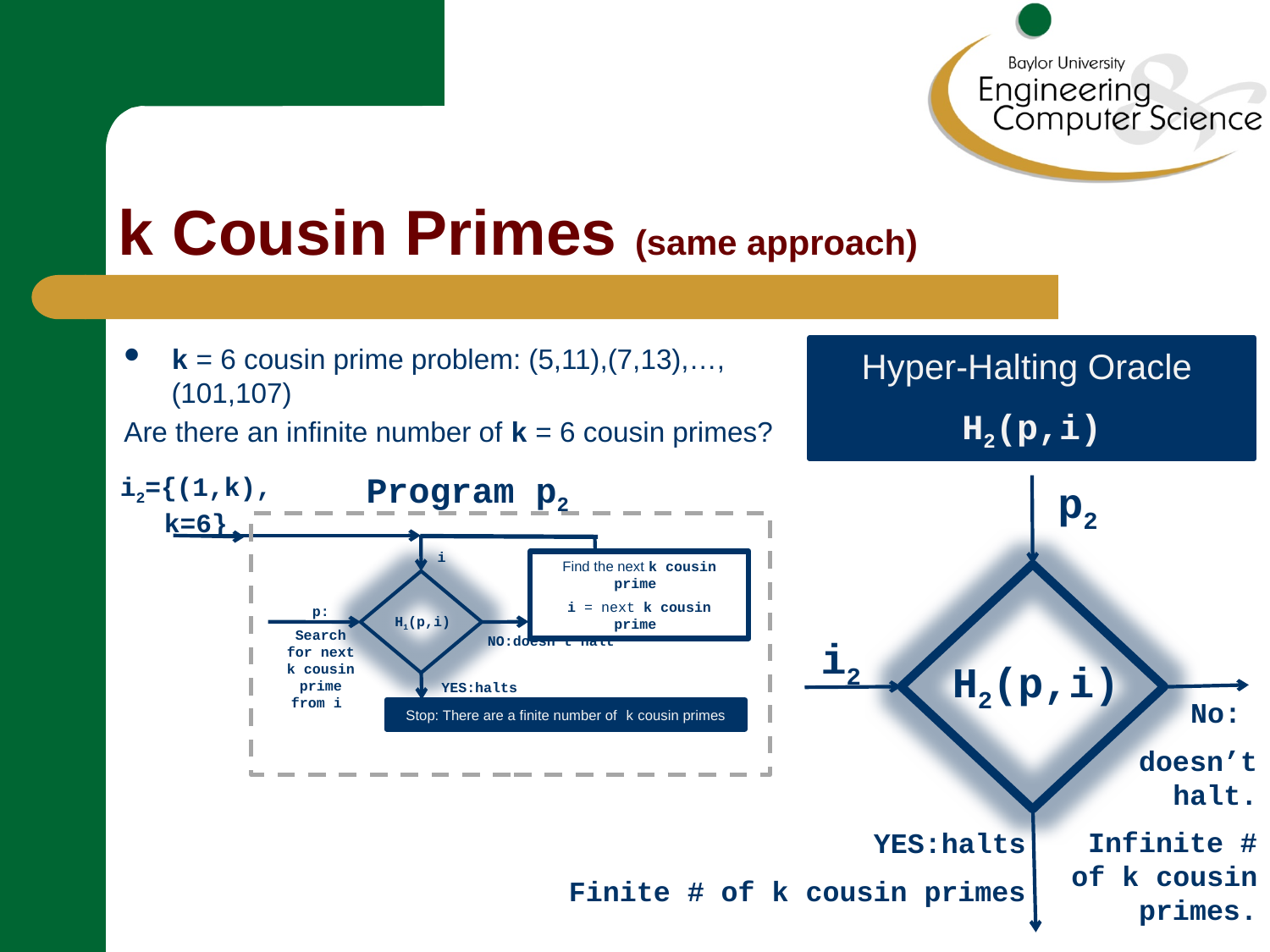

# k Cousin Primes (same approach)
k = 6 cousin prime problem: (5,11),(7,13),…,(101,107)
Are there an infinite number of k = 6 cousin primes?
Hyper-Halting Oracle
H2(p,i)
Program p2
i2={(1,k), k=6}
p2
i2
H2(p,i)
        No:
doesn’t halt.
Infinite # of k cousin primes.
YES:halts
Finite # of k cousin primes

i
Find the next k cousin prime
i = next k cousin prime

p:
Search for next k cousin prime from i
H1(p,i)
NO:doesn’t halt
YES:halts
Stop: There are a finite number of  k cousin primes